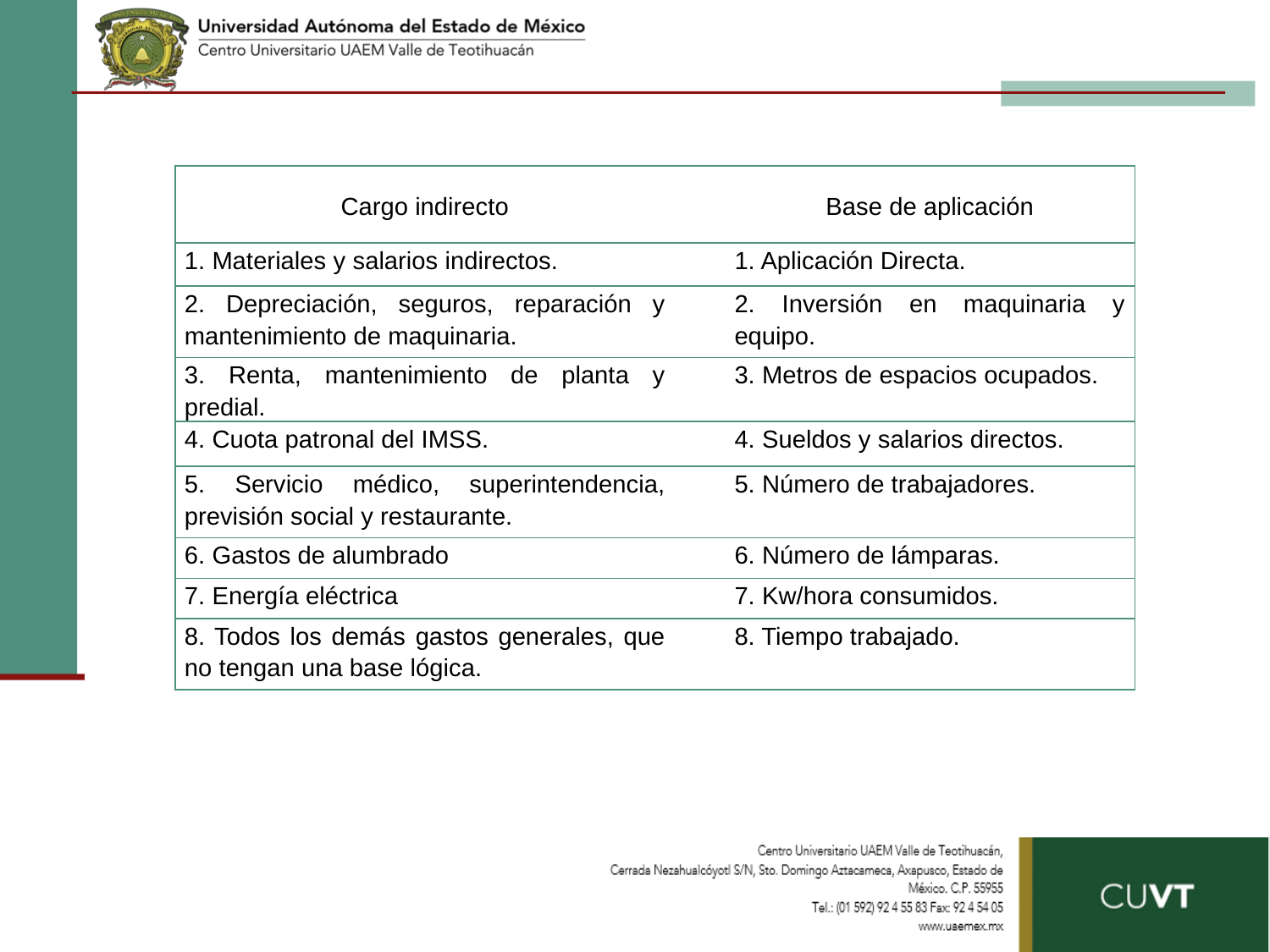

| Cargo indirecto |  | Base de aplicación |
| --- | --- | --- |
| 1. Materiales y salarios indirectos. |  | 1. Aplicación Directa. |
| 2. Depreciación, seguros, reparación y mantenimiento de maquinaria. |  | 2. Inversión en maquinaria y equipo. |
| 3. Renta, mantenimiento de planta y predial. |  | 3. Metros de espacios ocupados. |
| 4. Cuota patronal del IMSS. |  | 4. Sueldos y salarios directos. |
| 5. Servicio médico, superintendencia, previsión social y restaurante. |  | 5. Número de trabajadores. |
| 6. Gastos de alumbrado |  | 6. Número de lámparas. |
| 7. Energía eléctrica |  | 7. Kw/hora consumidos. |
| 8. Todos los demás gastos generales, que no tengan una base lógica. |  | 8. Tiempo trabajado. |